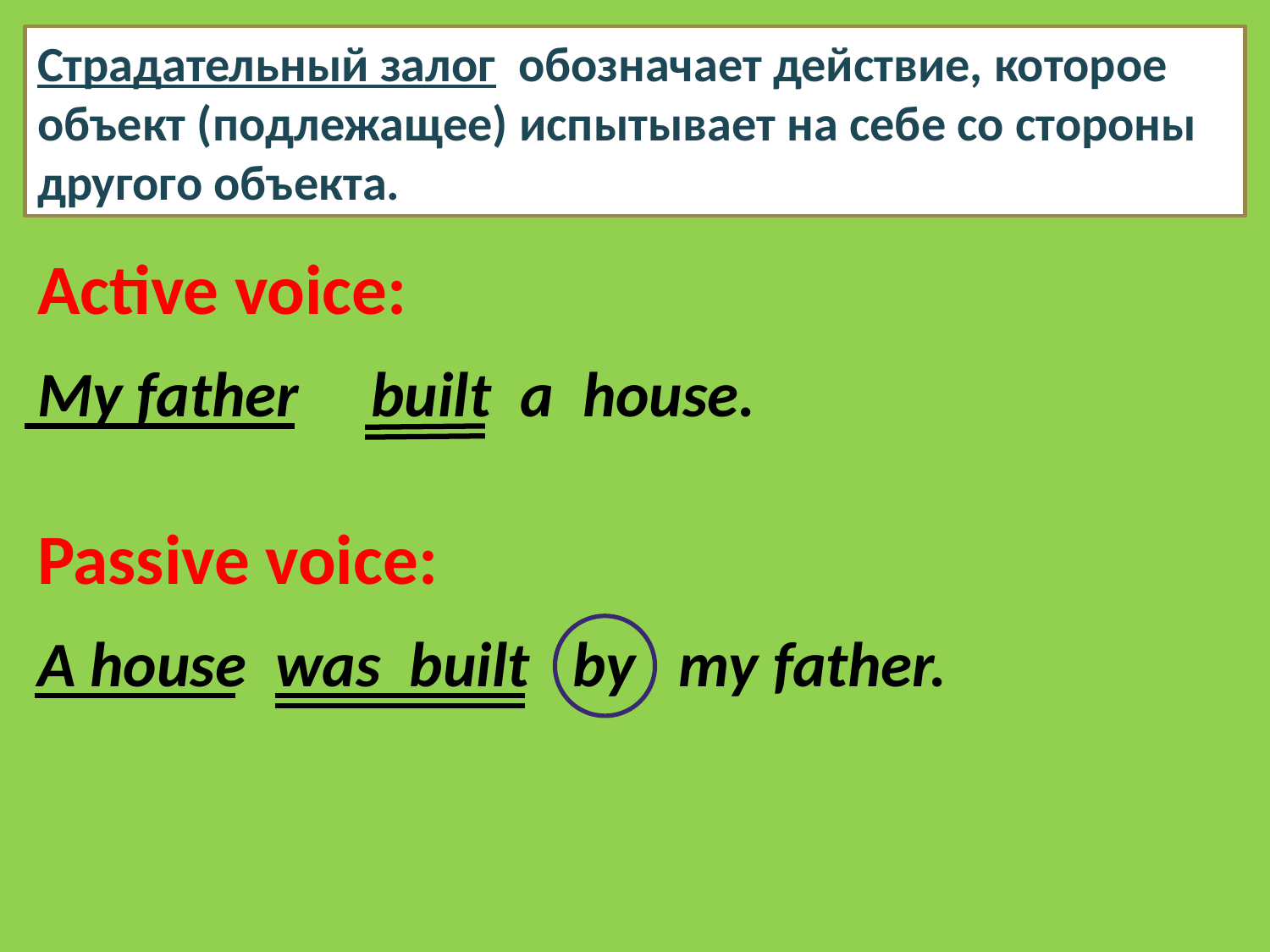

Страдательный залог  обозначает действие, которое объект (подлежащее) испытывает на себе со стороны другого объекта.
Active voice:
My father     built  a  house.
Passive voice:
A house  was  built   by   my father.